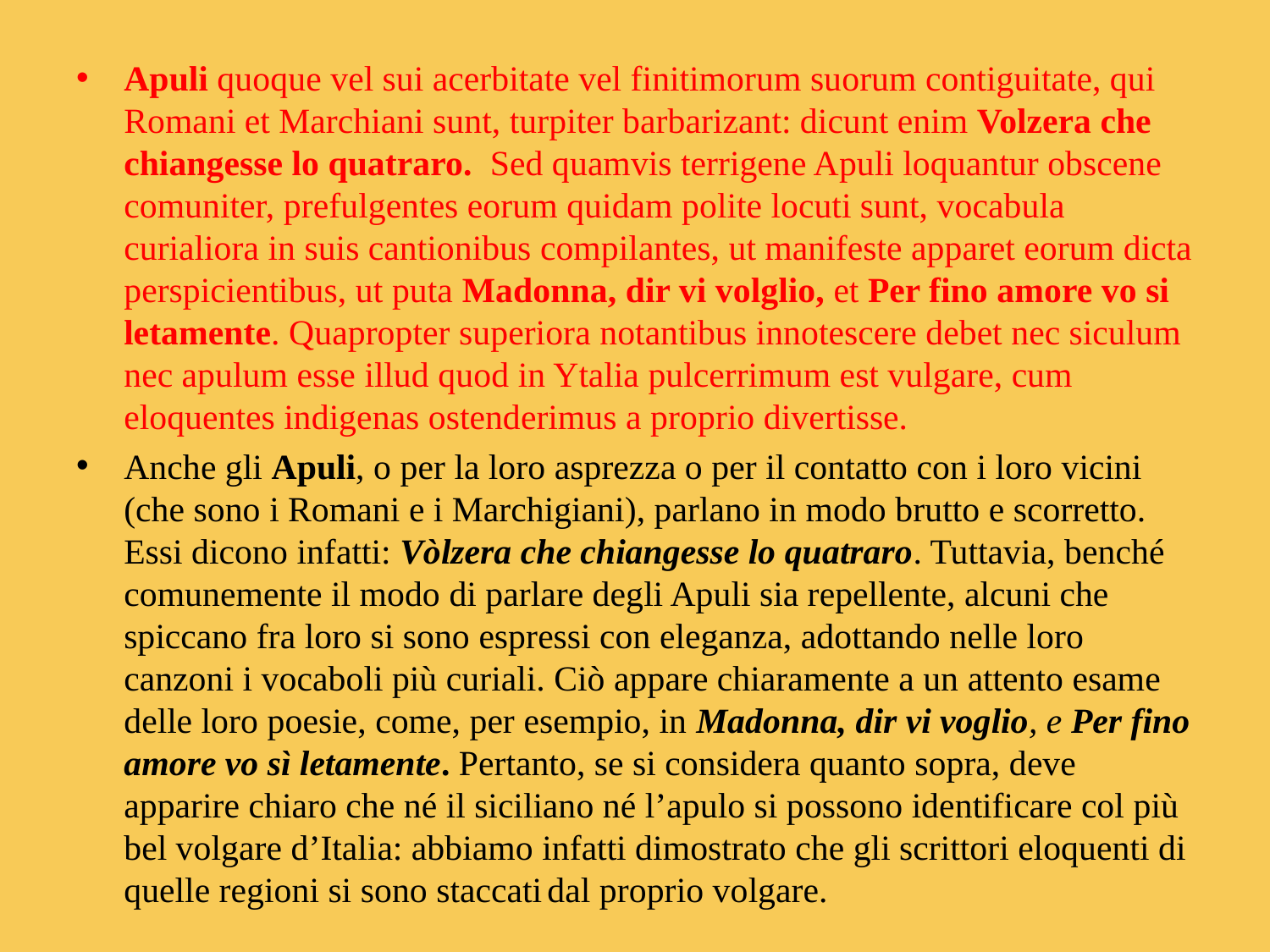

Apuli quoque vel sui acerbitate vel finitimorum suorum contiguitate, qui Romani et Marchiani sunt, turpiter barbarizant: dicunt enim Volzera che chiangesse lo quatraro.  Sed quamvis terrigene Apuli loquantur obscene comuniter, prefulgentes eorum quidam polite locuti sunt, vocabula curialiora in suis cantionibus compilantes, ut manifeste apparet eorum dicta perspicientibus, ut puta Madonna, dir vi volglio, et Per fino amore vo si letamente. Quapropter superiora notantibus innotescere debet nec siculum nec apulum esse illud quod in Ytalia pulcerrimum est vulgare, cum eloquentes indigenas ostenderimus a proprio divertisse.
Anche gli Apuli, o per la loro asprezza o per il contatto con i loro vicini (che sono i Romani e i Marchigiani), parlano in modo brutto e scorretto. Essi dicono infatti: Vòlzera che chiangesse lo quatraro. Tuttavia, benché comunemente il modo di parlare degli Apuli sia repellente, alcuni che spiccano fra loro si sono espressi con eleganza, adottando nelle loro canzoni i vocaboli più curiali. Ciò appare chiaramente a un attento esame delle loro poesie, come, per esempio, in Madonna, dir vi voglio, e Per fino amore vo sì letamente. Pertanto, se si considera quanto sopra, deve apparire chiaro che né il siciliano né l’apulo si possono identificare col più bel volgare d’Italia: abbiamo infatti dimostrato che gli scrittori eloquenti di quelle regioni si sono staccati dal proprio volgare.